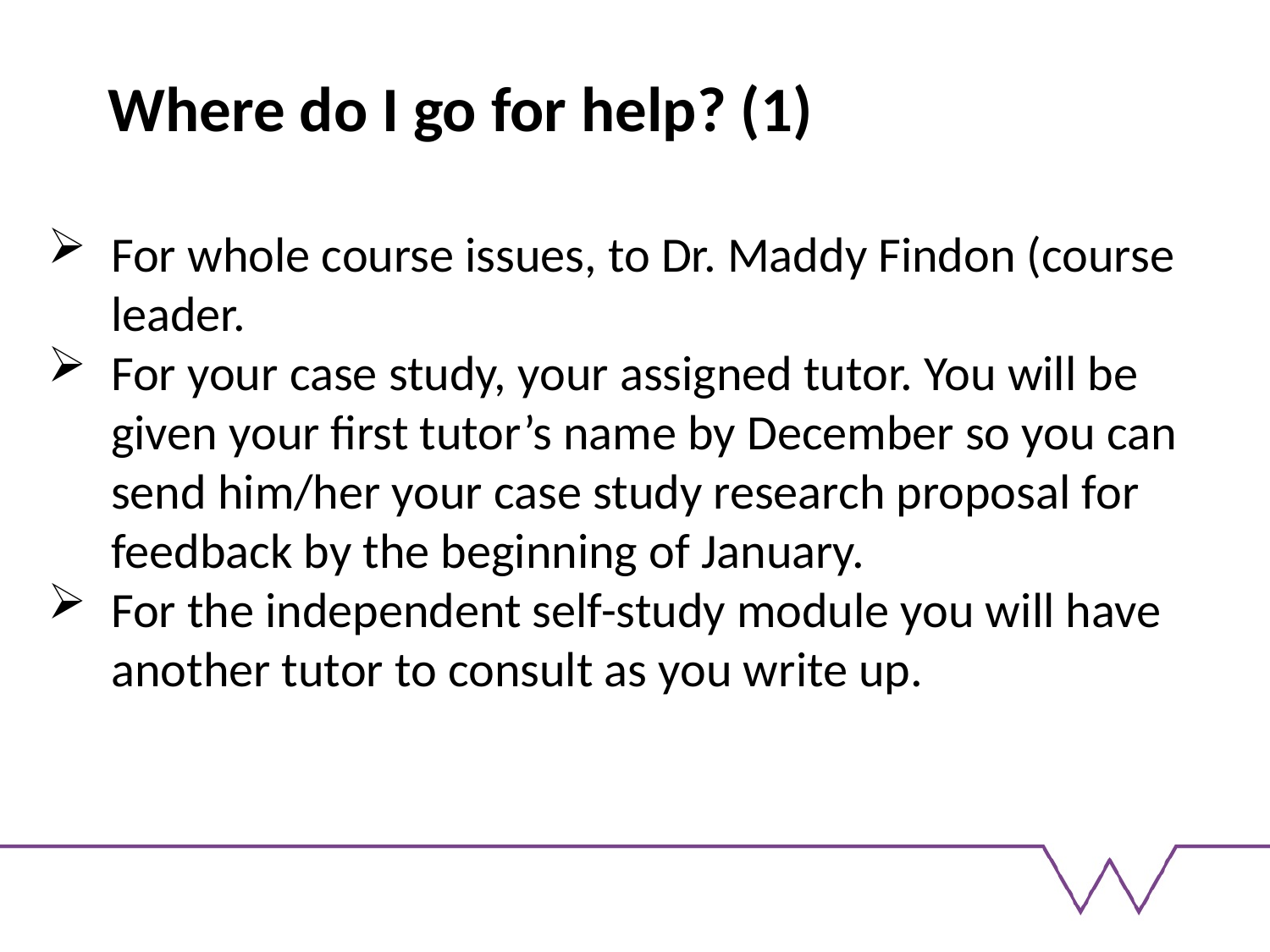

# Where do I go for help? (1)
For whole course issues, to Dr. Maddy Findon (course leader.
For your case study, your assigned tutor. You will be given your first tutor’s name by December so you can send him/her your case study research proposal for feedback by the beginning of January.
For the independent self-study module you will have another tutor to consult as you write up.